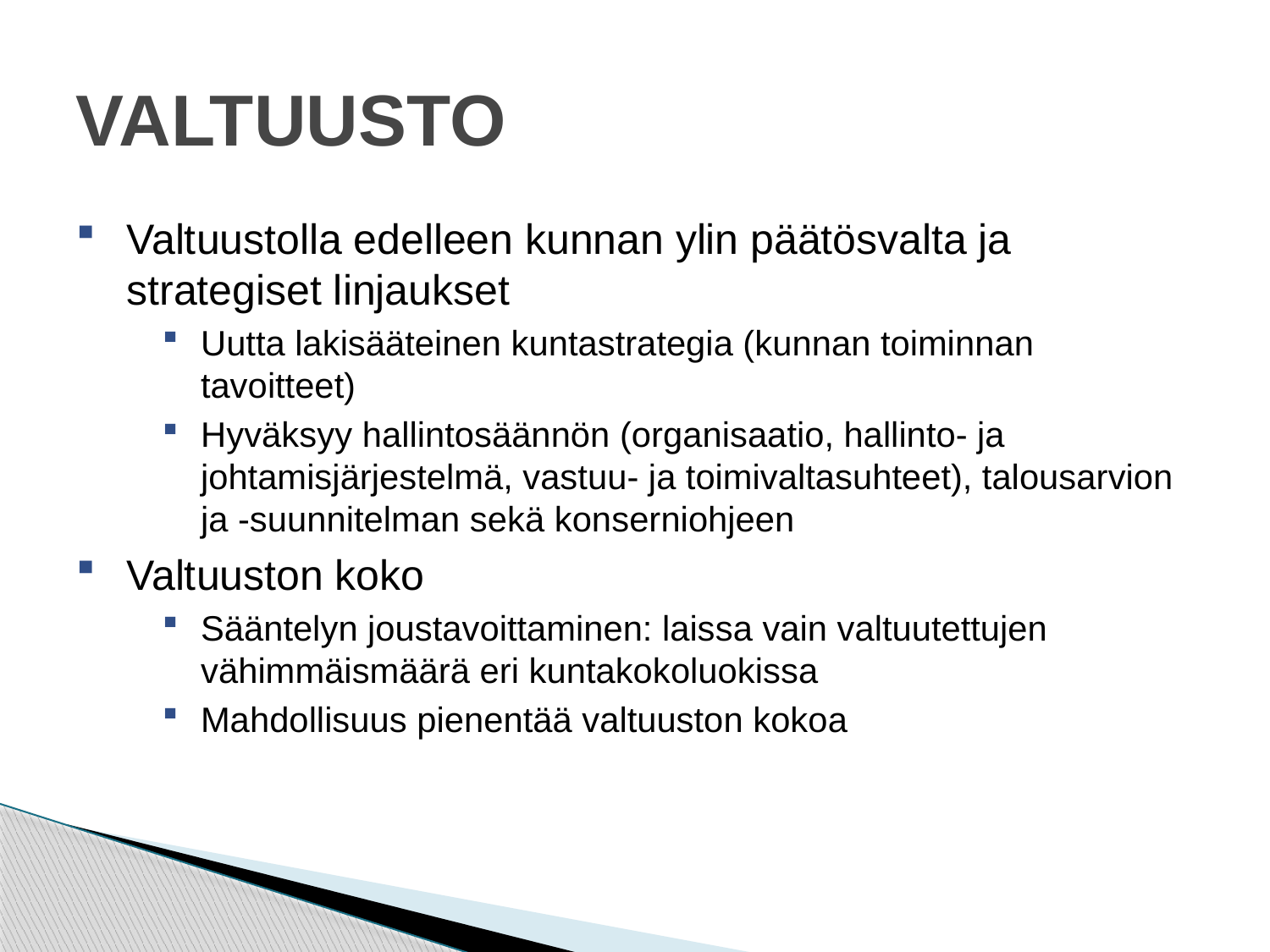

# VALTUUSTO
Valtuustolla edelleen kunnan ylin päätösvalta ja strategiset linjaukset
Uutta lakisääteinen kuntastrategia (kunnan toiminnan tavoitteet)
Hyväksyy hallintosäännön (organisaatio, hallinto- ja johtamisjärjestelmä, vastuu- ja toimivaltasuhteet), talousarvion ja -suunnitelman sekä konserniohjeen
Valtuuston koko
Sääntelyn joustavoittaminen: laissa vain valtuutettujen vähimmäismäärä eri kuntakokoluokissa
Mahdollisuus pienentää valtuuston kokoa